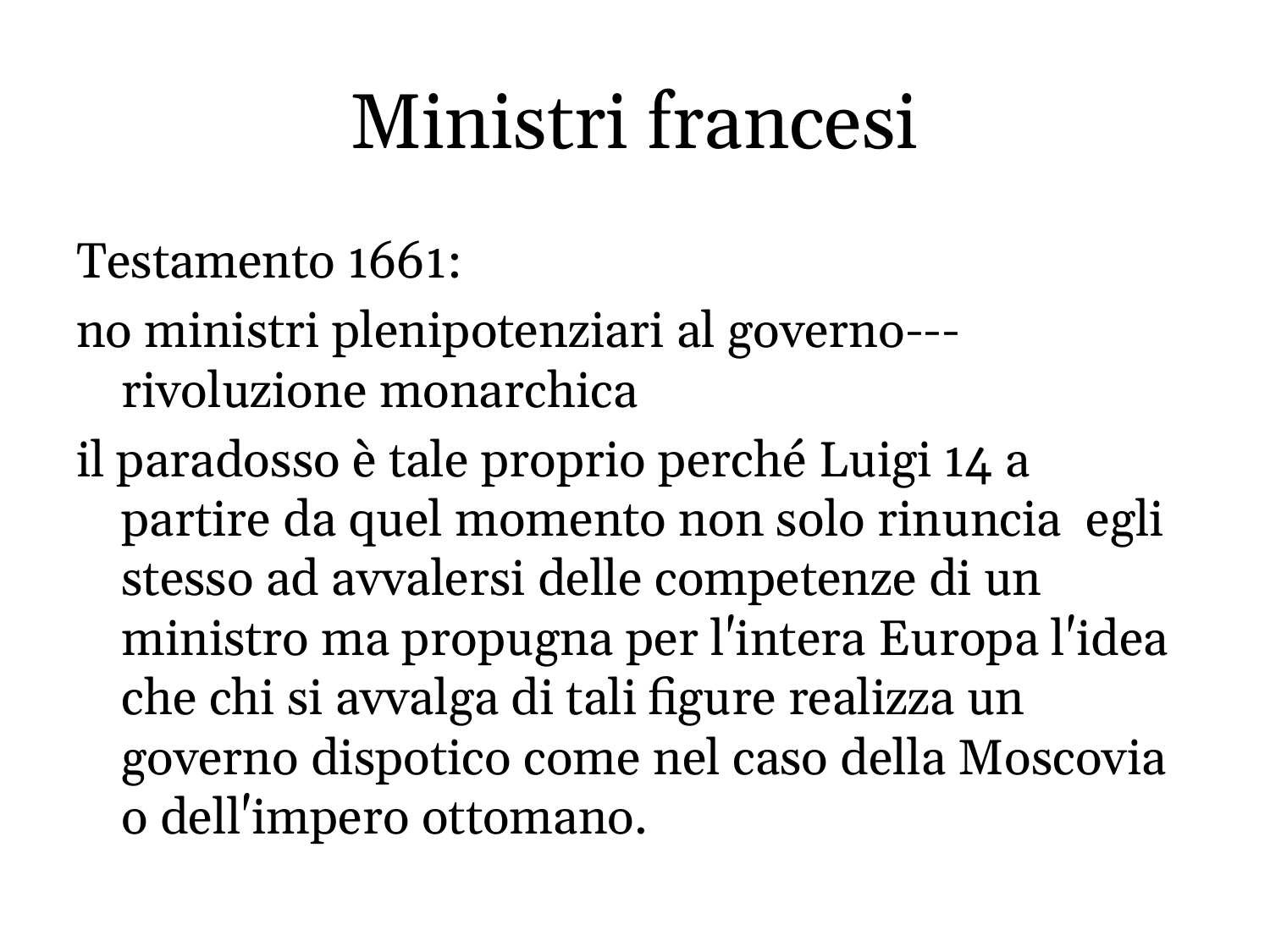

# Ministri francesi
Testamento 1661:
no ministri plenipotenziari al governo--- rivoluzione monarchica
il paradosso è tale proprio perché Luigi 14 a partire da quel momento non solo rinuncia  egli stesso ad avvalersi delle competenze di un ministro ma propugna per l'intera Europa l'idea che chi si avvalga di tali figure realizza un governo dispotico come nel caso della Moscovia o dell'impero ottomano.